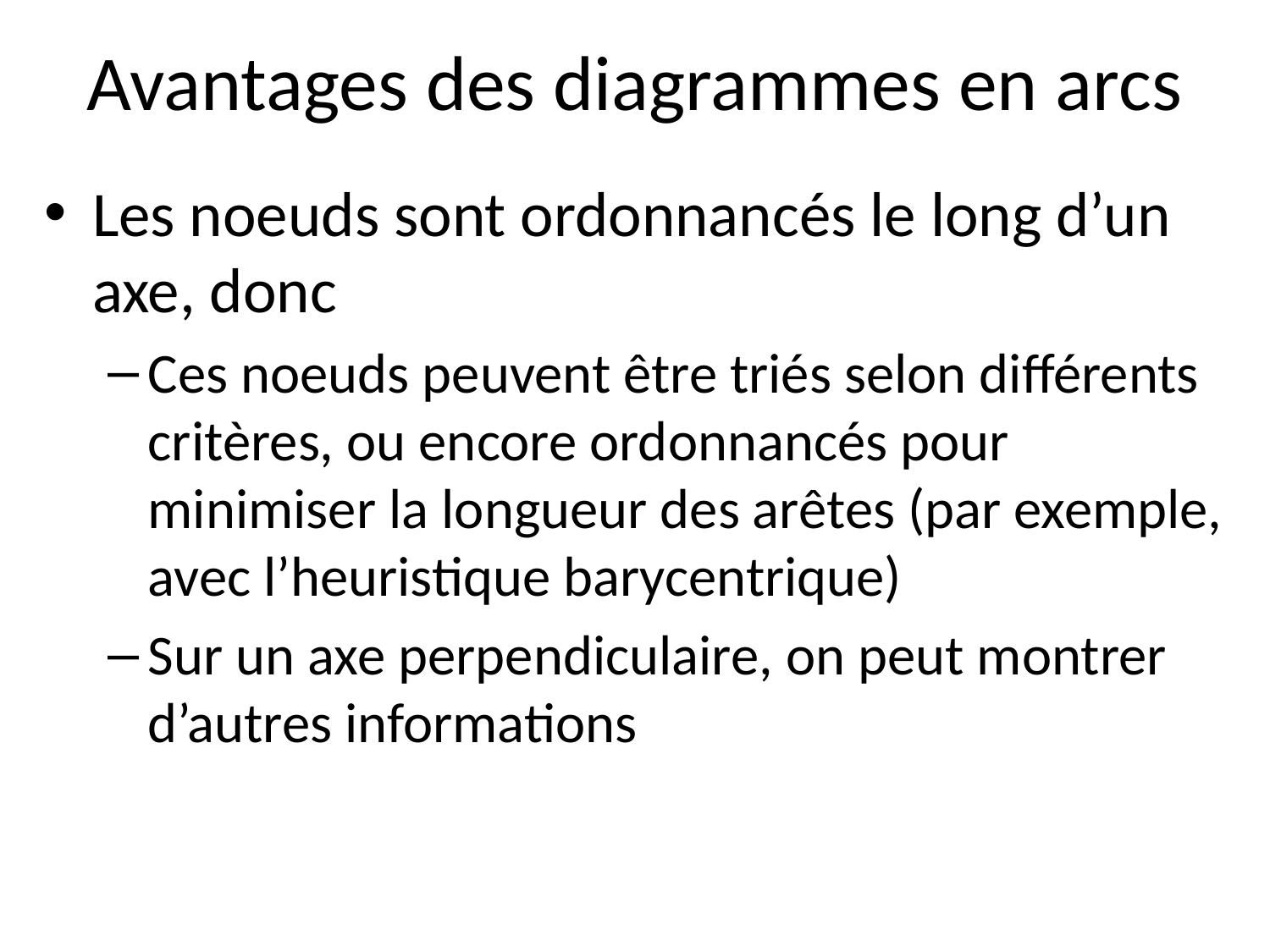

# Avantages des diagrammes en arcs
Les noeuds sont ordonnancés le long d’un axe, donc
Ces noeuds peuvent être triés selon différents critères, ou encore ordonnancés pour minimiser la longueur des arêtes (par exemple, avec l’heuristique barycentrique)
Sur un axe perpendiculaire, on peut montrer d’autres informations